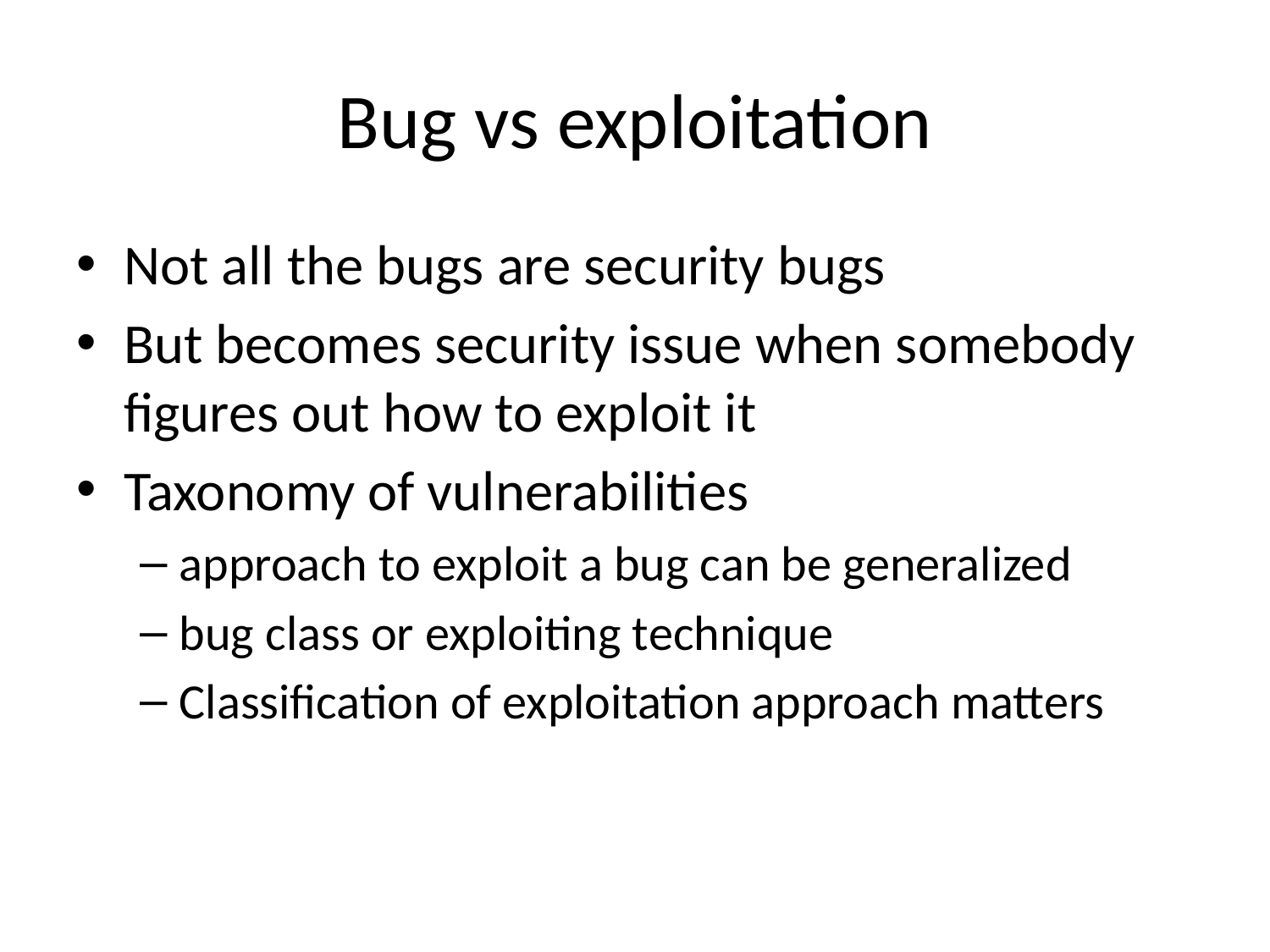

# Bug vs exploitation
Not all the bugs are security bugs
But becomes security issue when somebody figures out how to exploit it
Taxonomy of vulnerabilities
approach to exploit a bug can be generalized
bug class or exploiting technique
Classification of exploitation approach matters